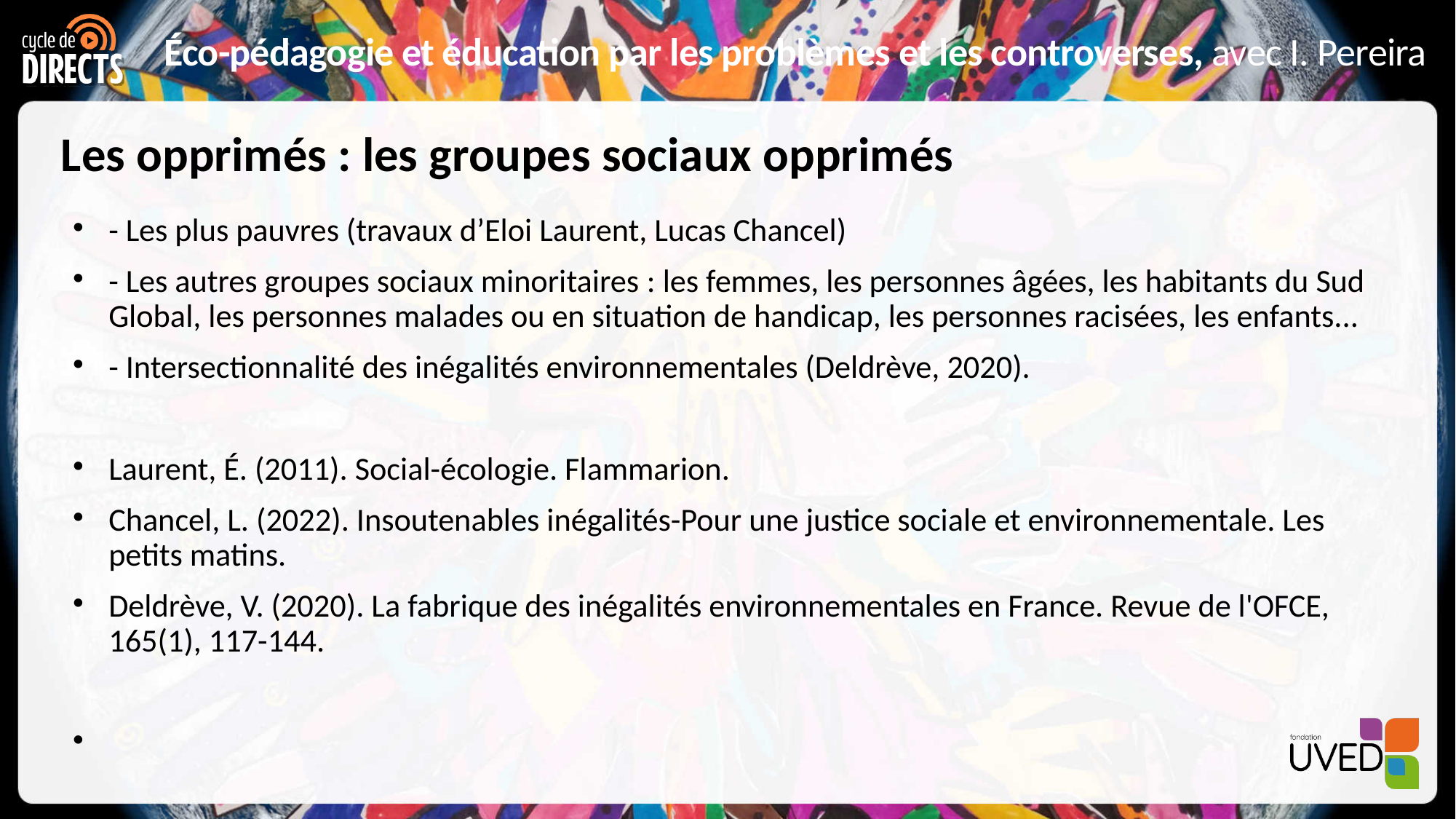

# Les opprimés : les groupes sociaux opprimés
- Les plus pauvres (travaux d’Eloi Laurent, Lucas Chancel)
- Les autres groupes sociaux minoritaires : les femmes, les personnes âgées, les habitants du Sud Global, les personnes malades ou en situation de handicap, les personnes racisées, les enfants...
- Intersectionnalité des inégalités environnementales (Deldrève, 2020).

Laurent, É. (2011). Social-écologie. Flammarion.
Chancel, L. (2022). Insoutenables inégalités-Pour une justice sociale et environnementale. Les petits matins.
Deldrève, V. (2020). La fabrique des inégalités environnementales en France. Revue de l'OFCE, 165(1), 117-144.